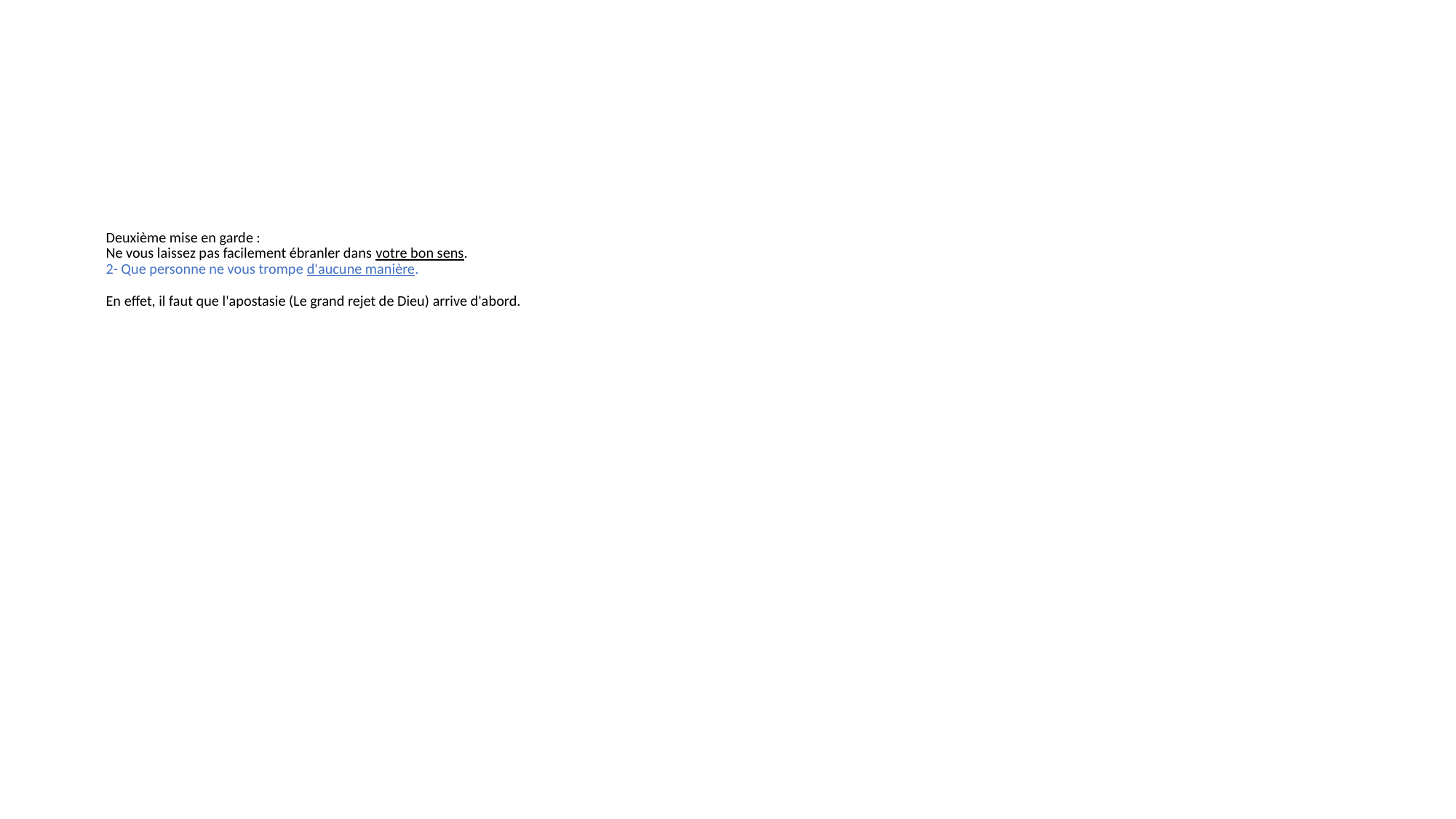

# Deuxième mise en garde : Ne vous laissez pas facilement ébranler dans votre bon sens. 2- Que personne ne vous trompe d'aucune manière. En effet, il faut que l'apostasie (Le grand rejet de Dieu) arrive d'abord.